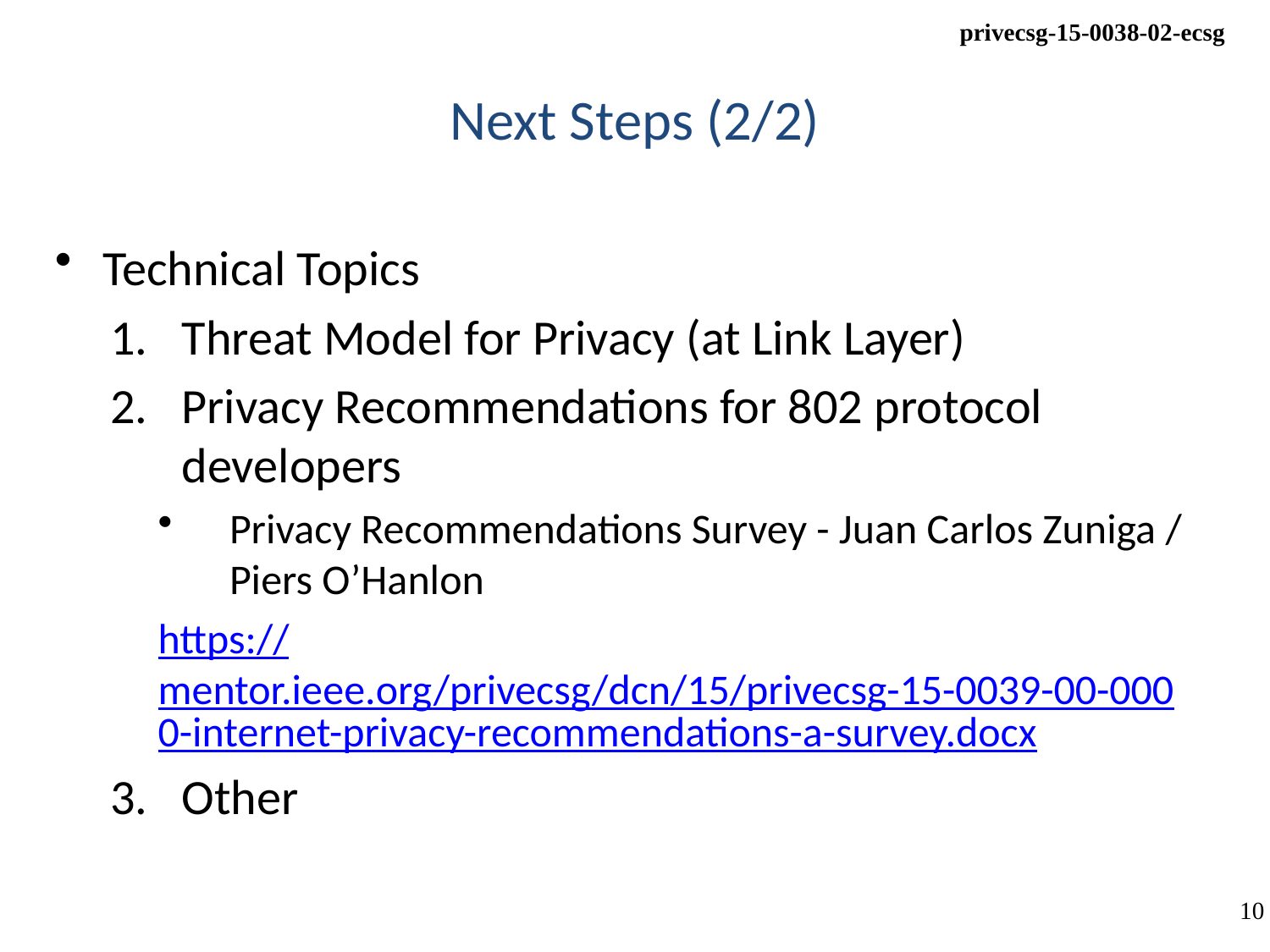

# Next Steps (2/2)

Technical Topics
Threat Model for Privacy (at Link Layer)
Privacy Recommendations for 802 protocol developers
Privacy Recommendations Survey - Juan Carlos Zuniga / Piers O’Hanlon
https://mentor.ieee.org/privecsg/dcn/15/privecsg-15-0039-00-0000-internet-privacy-recommendations-a-survey.docx
Other